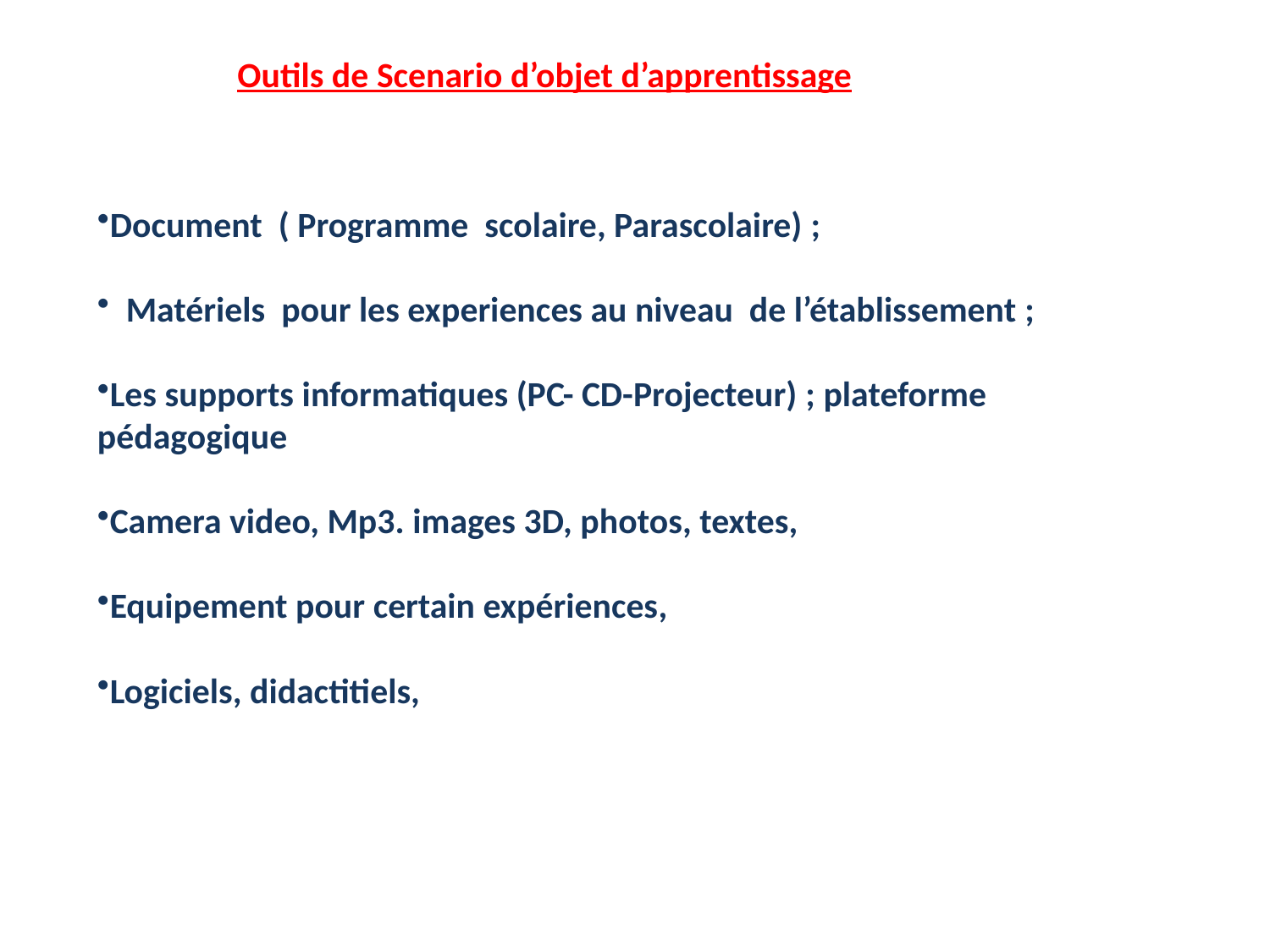

Outils de Scenario d’objet d’apprentissage
Document  ( Programme  scolaire, Parascolaire) ;

  Matériels  pour les experiences au niveau  de l’établissement ;

Les supports informatiques (PC- CD-Projecteur) ; plateforme pédagogique

Camera video, Mp3. images 3D, photos, textes,

Equipement pour certain expériences,

Logiciels, didactitiels,